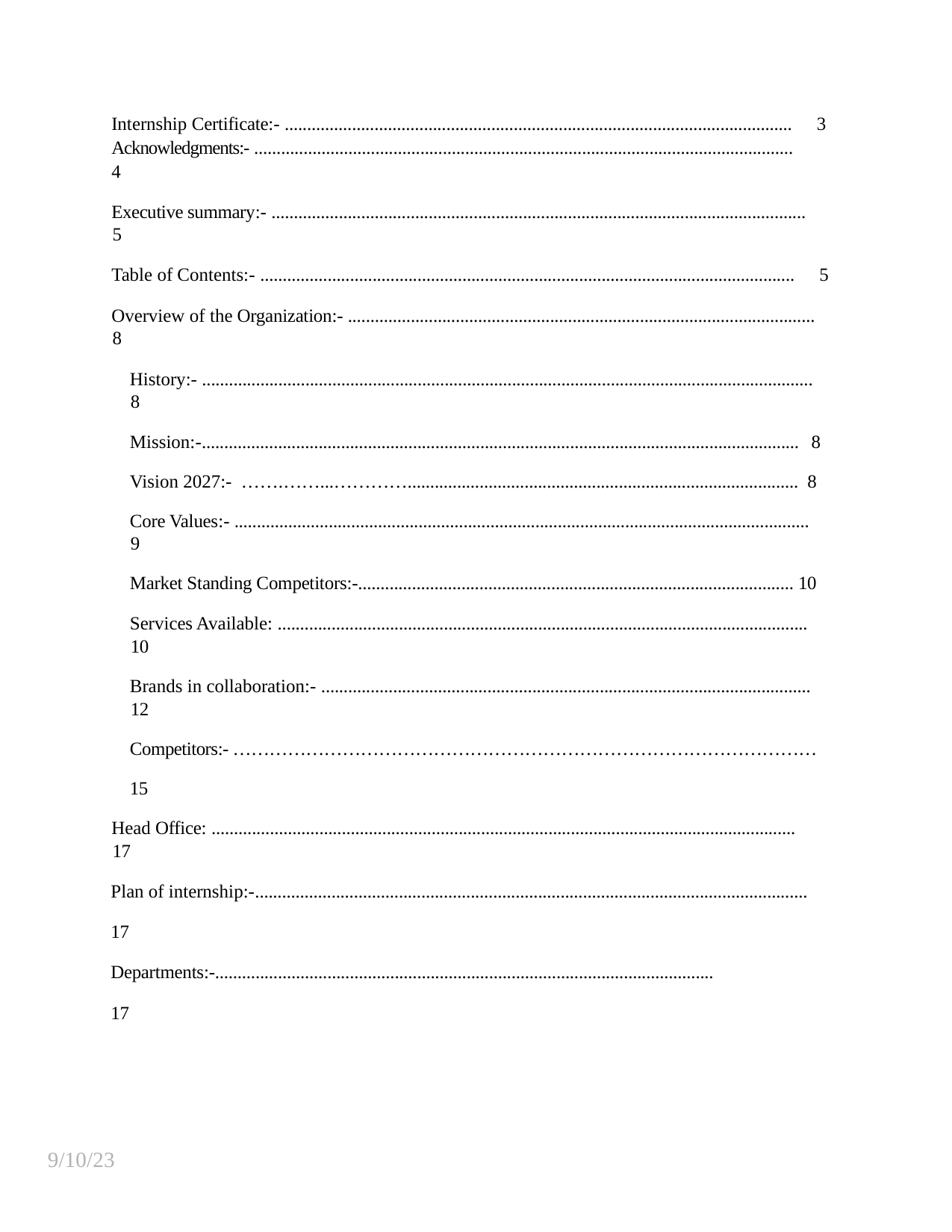

Internship Certificate:- .................................................................................................................  3
Acknowledgments:- ........................................................................................................................
4
Executive summary:- .......................................................................................................................  5
Table of Contents:- .......................................................................................................................  5
Overview of the Organization:- ........................................................................................................  8
History:- ........................................................................................................................................  8
Mission:-..................................................................................................................................... 8
Vision 2027:-  …….……...………….......................................................................................  8
Core Values:- ................................................................................................................................ 9
Market Standing Competitors:-................................................................................................. 10
Services Available: ...................................................................................................................... 10
Brands in collaboration:- ............................................................................................................. 12
Competitors:- ……………………………………………………………………………………
15
Head Office: .................................................................................................................................. 17
Plan of internship:-...........................................................................................................................
17
Departments:-...............................................................................................................
17

9/10/23
6